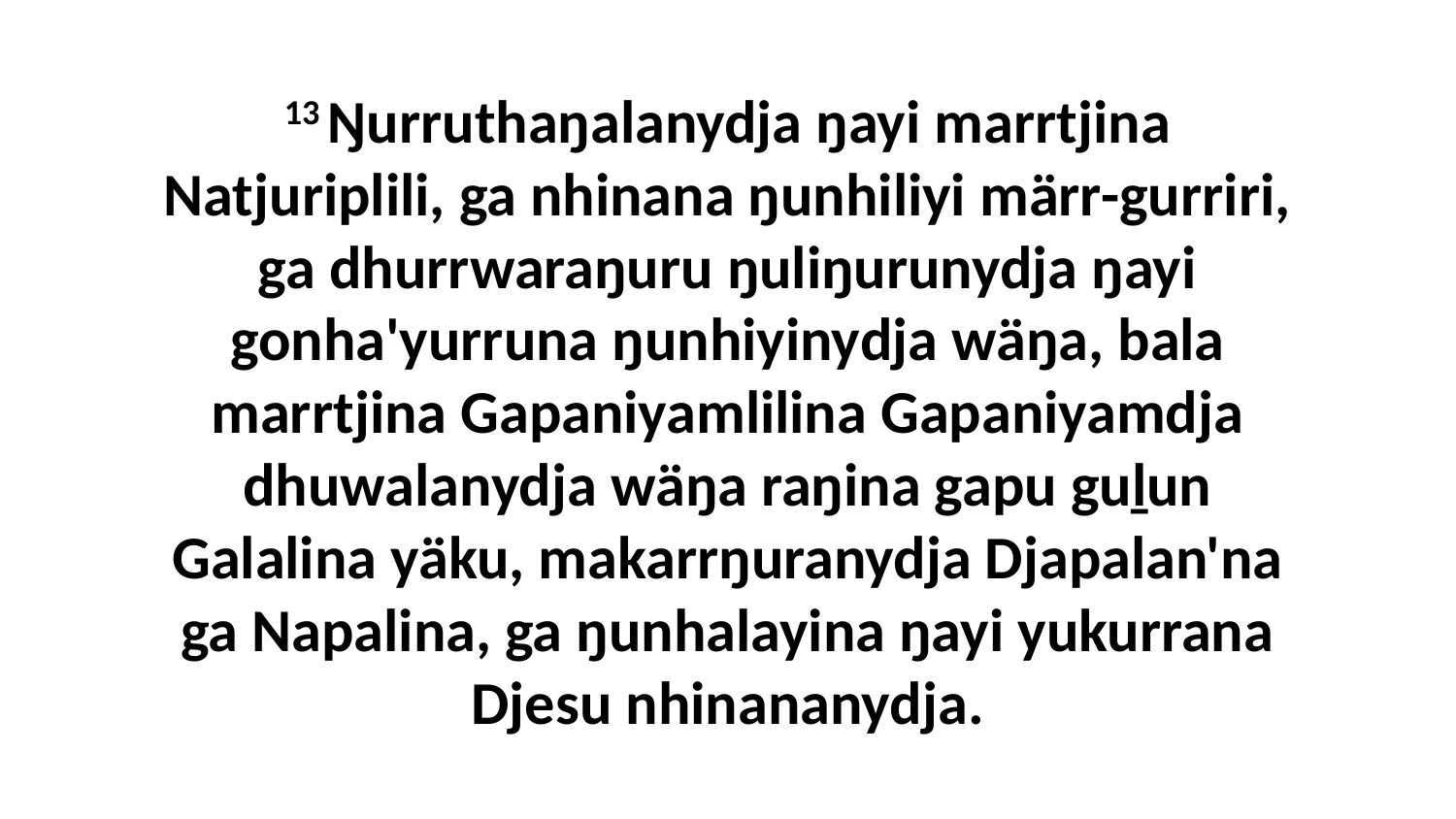

13 Ŋurruthaŋalanydja ŋayi marrtjina Natjuriplili, ga nhinana ŋunhiliyi märr-gurriri, ga dhurrwaraŋuru ŋuliŋurunydja ŋayi gonha'yurruna ŋunhiyinydja wäŋa, bala marrtjina Gapaniyamlilina Gapaniyamdja dhuwalanydja wäŋa raŋina gapu guḻun Galalina yäku, makarrŋuranydja Djapalan'na ga Napalina, ga ŋunhalayina ŋayi yukurrana Djesu nhinananydja.